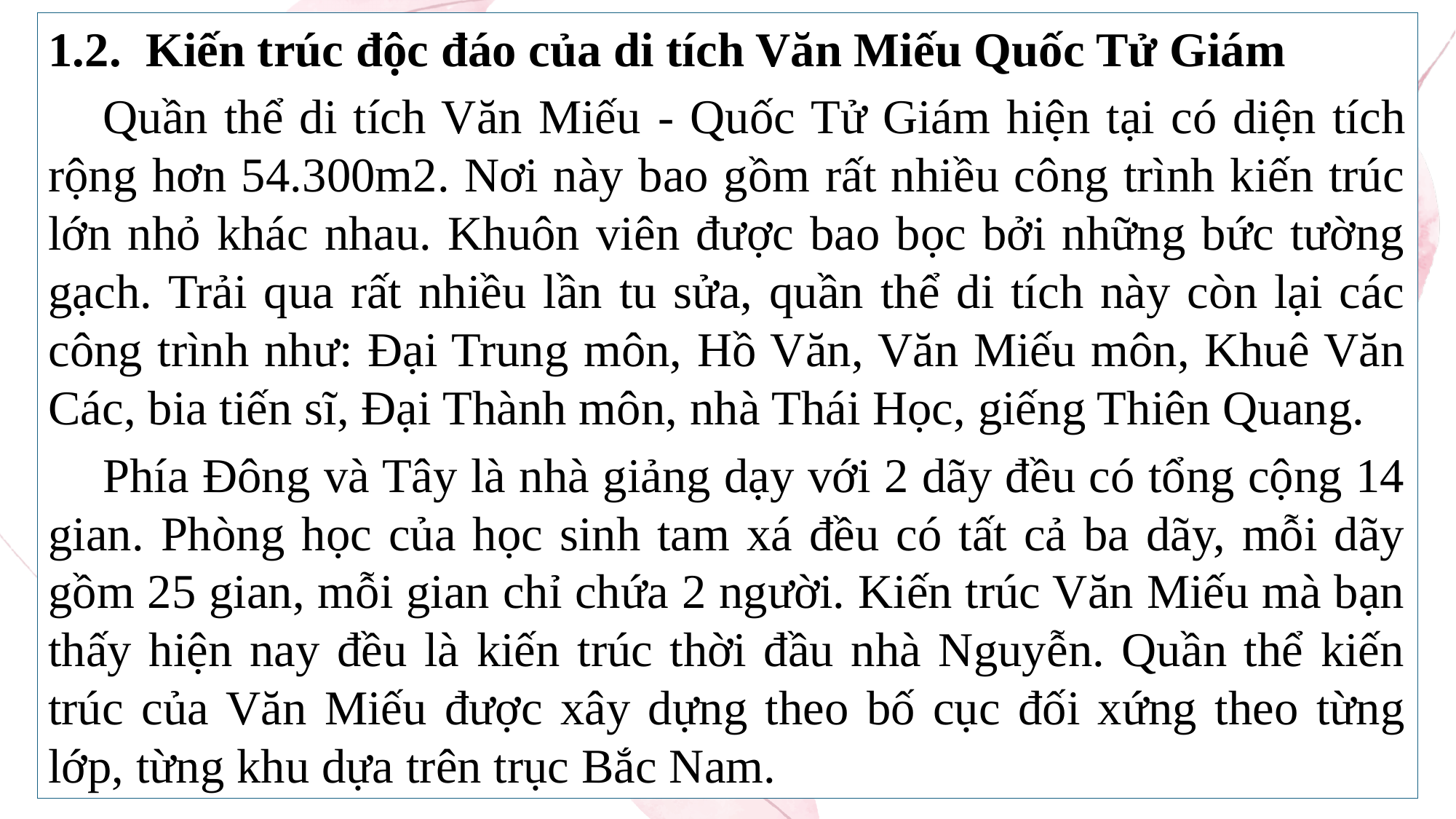

1.2.  Kiến trúc độc đáo của di tích Văn Miếu Quốc Tử Giám
Quần thể di tích Văn Miếu - Quốc Tử Giám hiện tại có diện tích rộng hơn 54.300m2. Nơi này bao gồm rất nhiều công trình kiến trúc lớn nhỏ khác nhau. Khuôn viên được bao bọc bởi những bức tường gạch. Trải qua rất nhiều lần tu sửa, quần thể di tích này còn lại các công trình như: Đại Trung môn, Hồ Văn, Văn Miếu môn, Khuê Văn Các, bia tiến sĩ, Đại Thành môn, nhà Thái Học, giếng Thiên Quang.
Phía Đông và Tây là nhà giảng dạy với 2 dãy đều có tổng cộng 14 gian. Phòng học của học sinh tam xá đều có tất cả ba dãy, mỗi dãy gồm 25 gian, mỗi gian chỉ chứa 2 người. Kiến trúc Văn Miếu mà bạn thấy hiện nay đều là kiến trúc thời đầu nhà Nguyễn. Quần thể kiến trúc của Văn Miếu được xây dựng theo bố cục đối xứng theo từng lớp, từng khu dựa trên trục Bắc Nam.